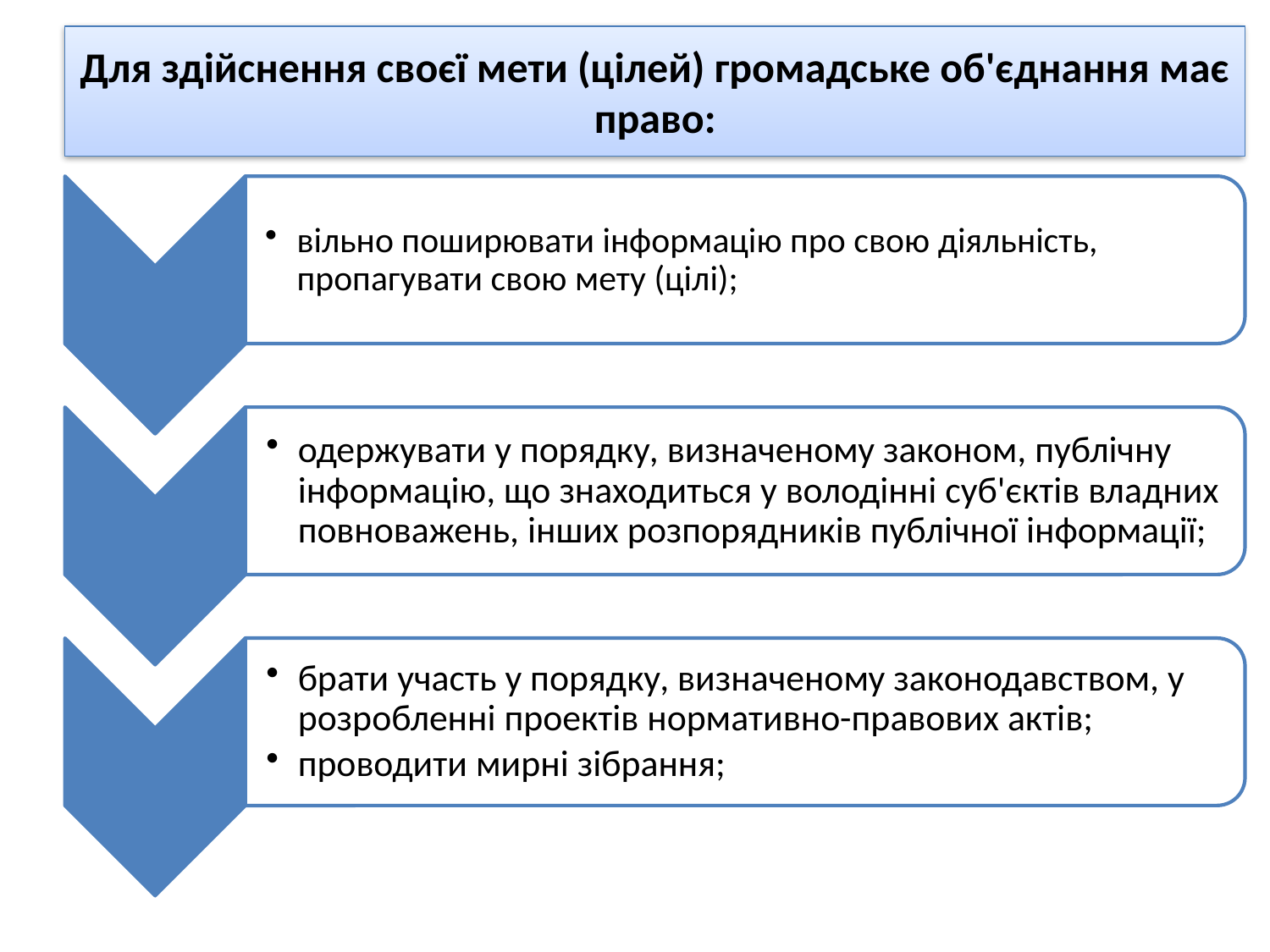

Для здійснення своєї мети (цілей) громадське об'єднання має право:
.
вільно поширювати інформацію про свою діяльність, пропагувати свою мету (цілі);
.
одержувати у порядку, визначеному законом, публічну інформацію, що знаходиться у володінні суб'єктів владних повноважень, інших розпорядників публічної інформації;
.
брати участь у порядку, визначеному законодавством, у розробленні проектів нормативно-правових актів;
проводити мирні зібрання;